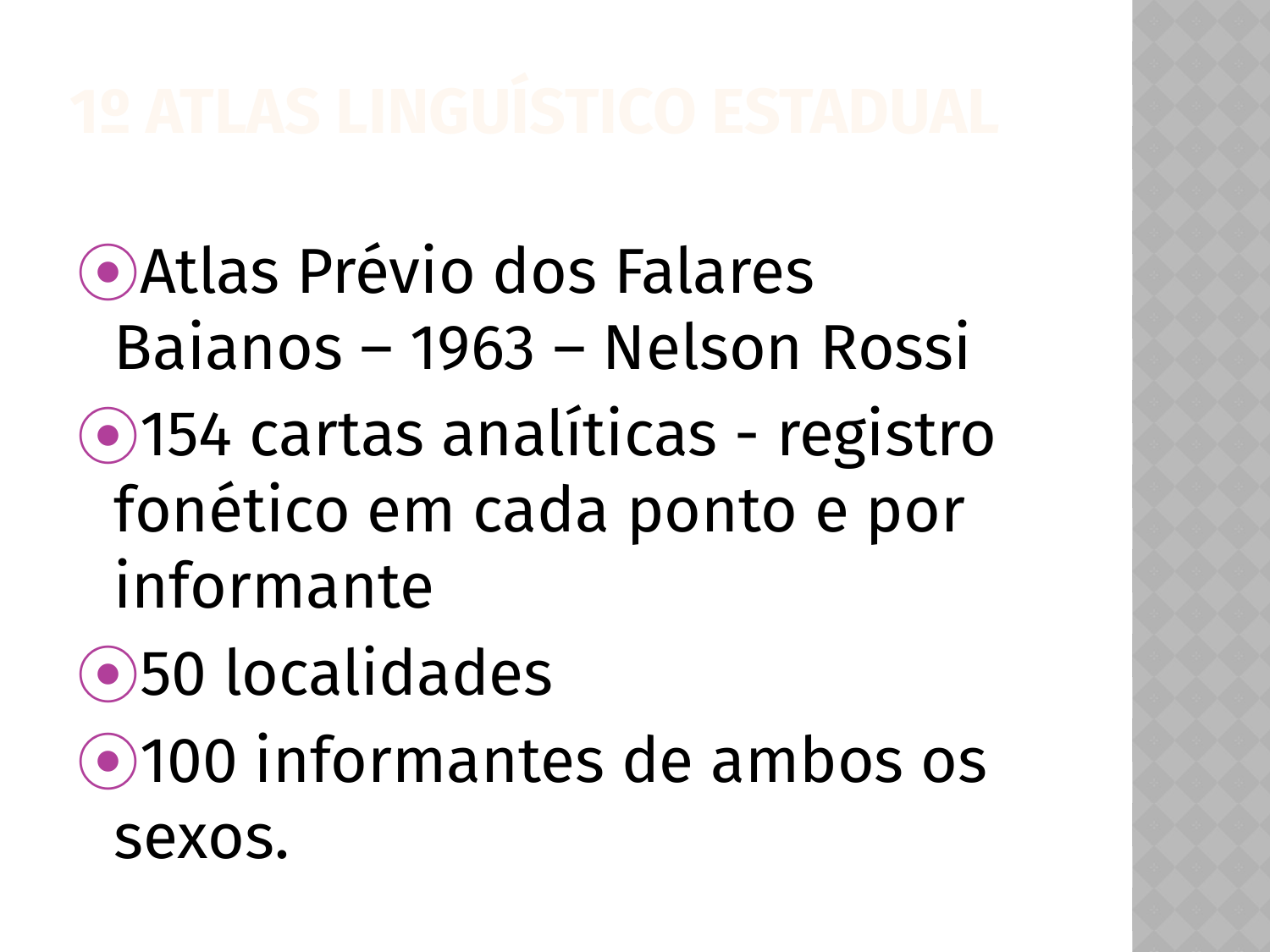

1º ATLAS LINGUÍSTICO ESTADUAL
Atlas Prévio dos Falares Baianos – 1963 – Nelson Rossi
154 cartas analíticas - registro fonético em cada ponto e por informante
50 localidades
100 informantes de ambos os sexos.